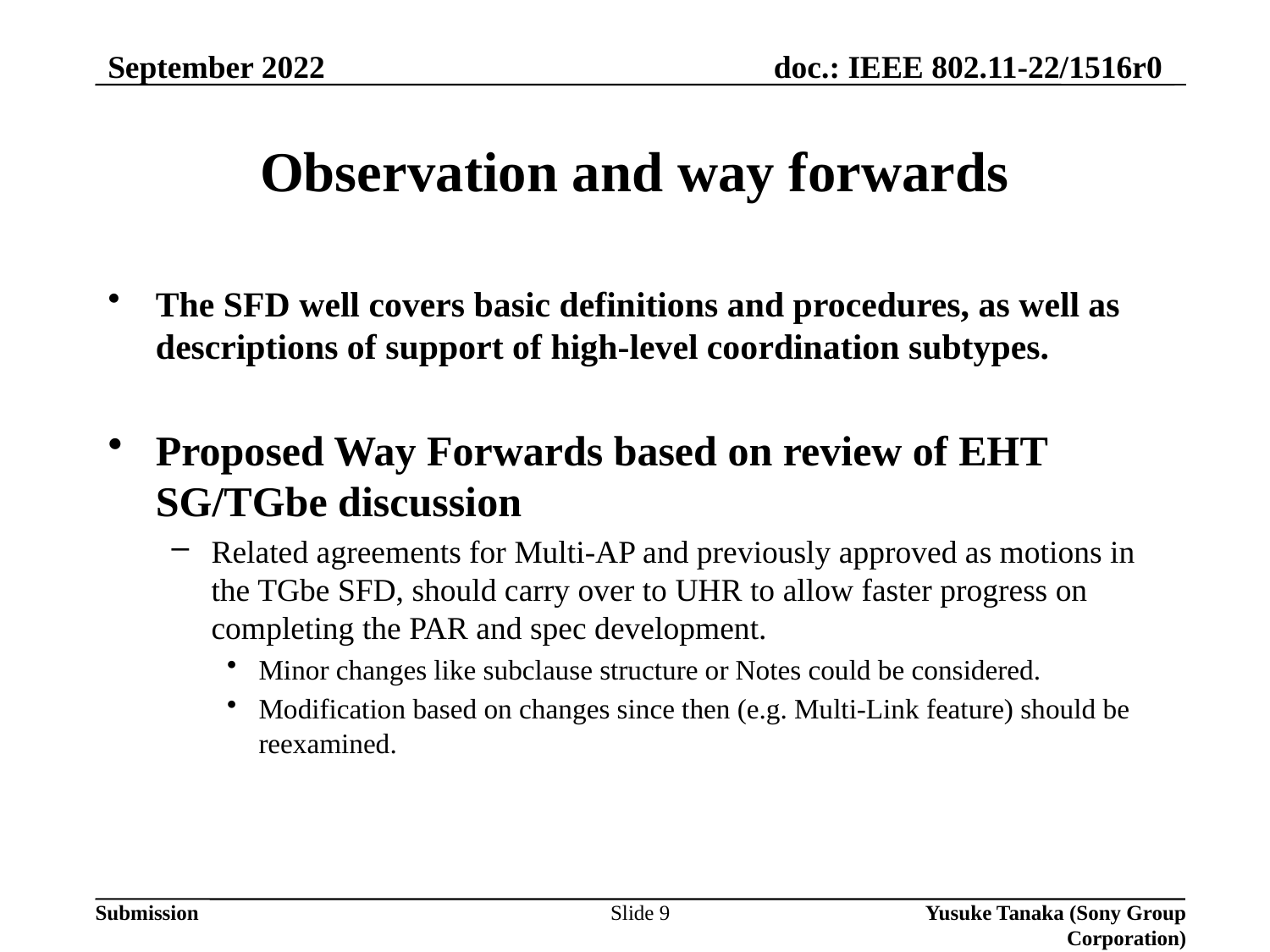

September 2022
# Observation and way forwards
The SFD well covers basic definitions and procedures, as well as descriptions of support of high-level coordination subtypes.

Proposed Way Forwards based on review of EHT SG/TGbe discussion
Related agreements for Multi-AP and previously approved as motions in the TGbe SFD, should carry over to UHR to allow faster progress on completing the PAR and spec development.
Minor changes like subclause structure or Notes could be considered.
Modification based on changes since then (e.g. Multi-Link feature) should be reexamined.

Slide 9
Yusuke Tanaka (Sony Group Corporation)